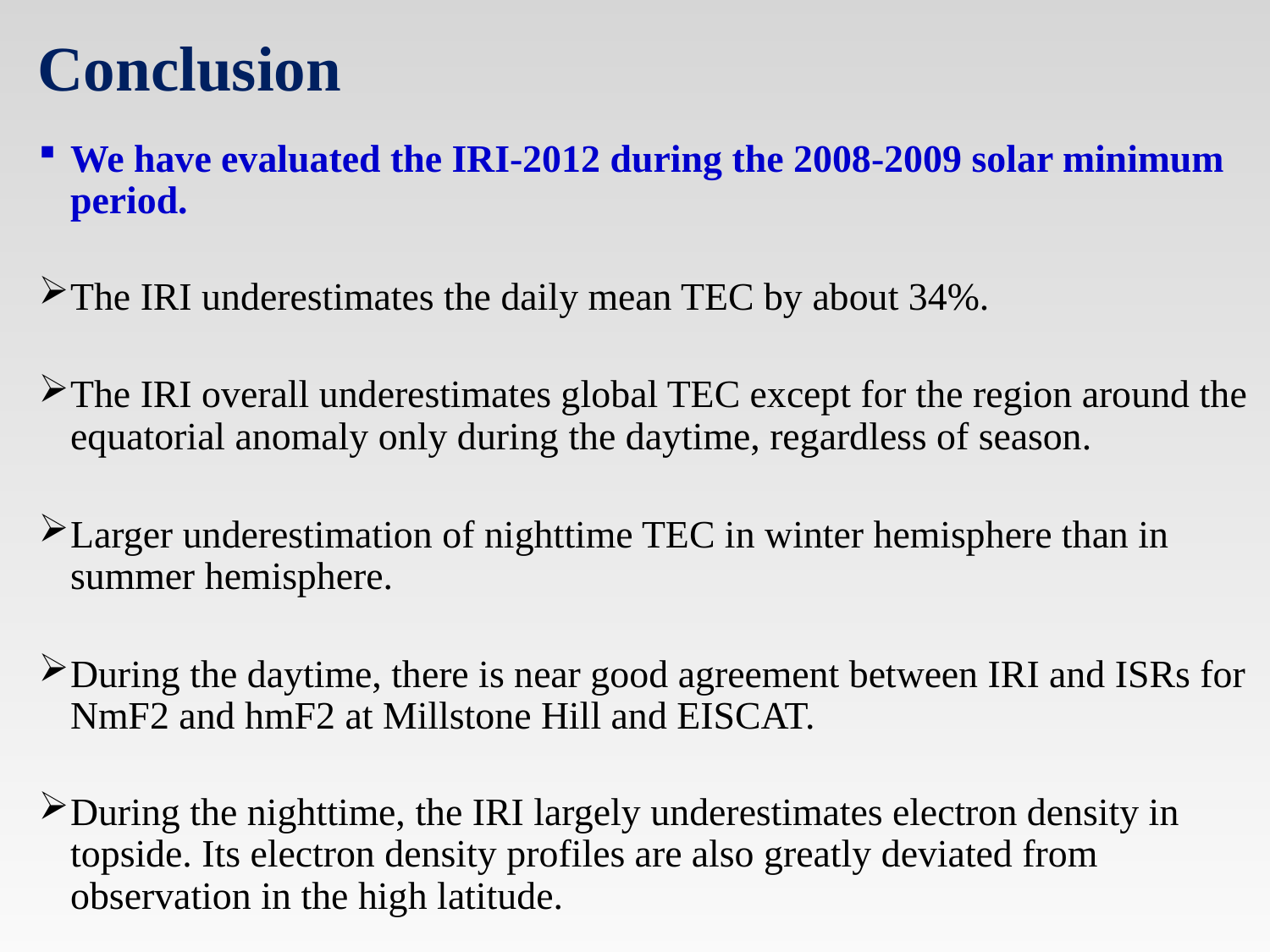

# Conclusion
We have evaluated the IRI-2012 during the 2008-2009 solar minimum period.

The IRI underestimates the daily mean TEC by about 34%.

The IRI overall underestimates global TEC except for the region around the equatorial anomaly only during the daytime, regardless of season.

Larger underestimation of nighttime TEC in winter hemisphere than in summer hemisphere.

During the daytime, there is near good agreement between IRI and ISRs for NmF2 and hmF2 at Millstone Hill and EISCAT.

During the nighttime, the IRI largely underestimates electron density in topside. Its electron density profiles are also greatly deviated from observation in the high latitude.